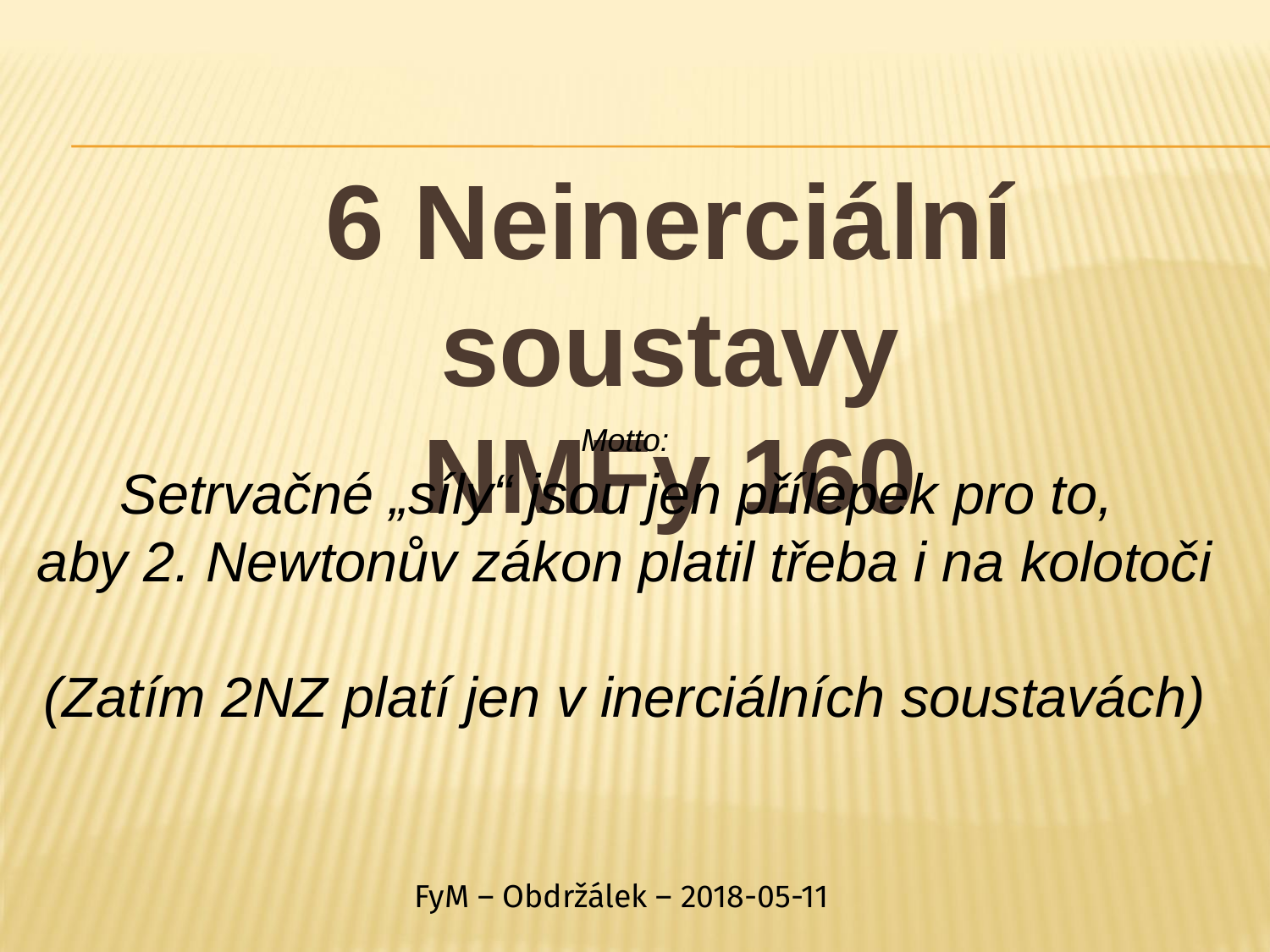

6 Neinerciální soustavy
NMFy 160
Motto:
Setrvačné „síly“ jsou jen přílepek pro to,
aby 2. Newtonův zákon platil třeba i na kolotoči

(Zatím 2NZ platí jen v inerciálních soustavách)
FyM – Obdržálek – 2018-05-11